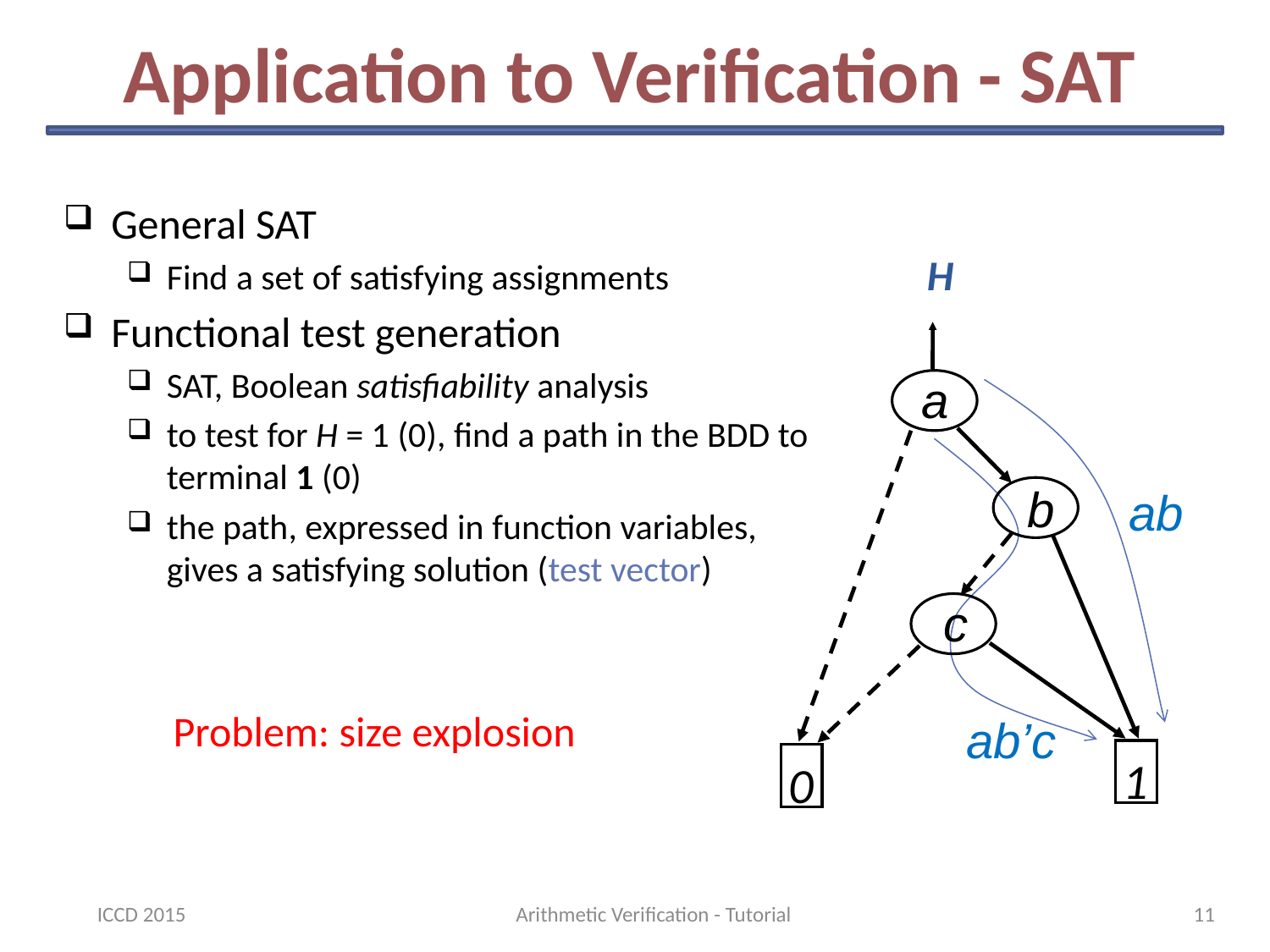

# Application to Verification - SAT
General SAT
Find a set of satisfying assignments
Functional test generation
SAT, Boolean satisfiability analysis
to test for H = 1 (0), find a path in the BDD to terminal 1 (0)
the path, expressed in function variables, gives a satisfying solution (test vector)
H

a

b

c

1

0

ab

ab’c
Problem: size explosion
ICCD 2015
Arithmetic Verification - Tutorial
11